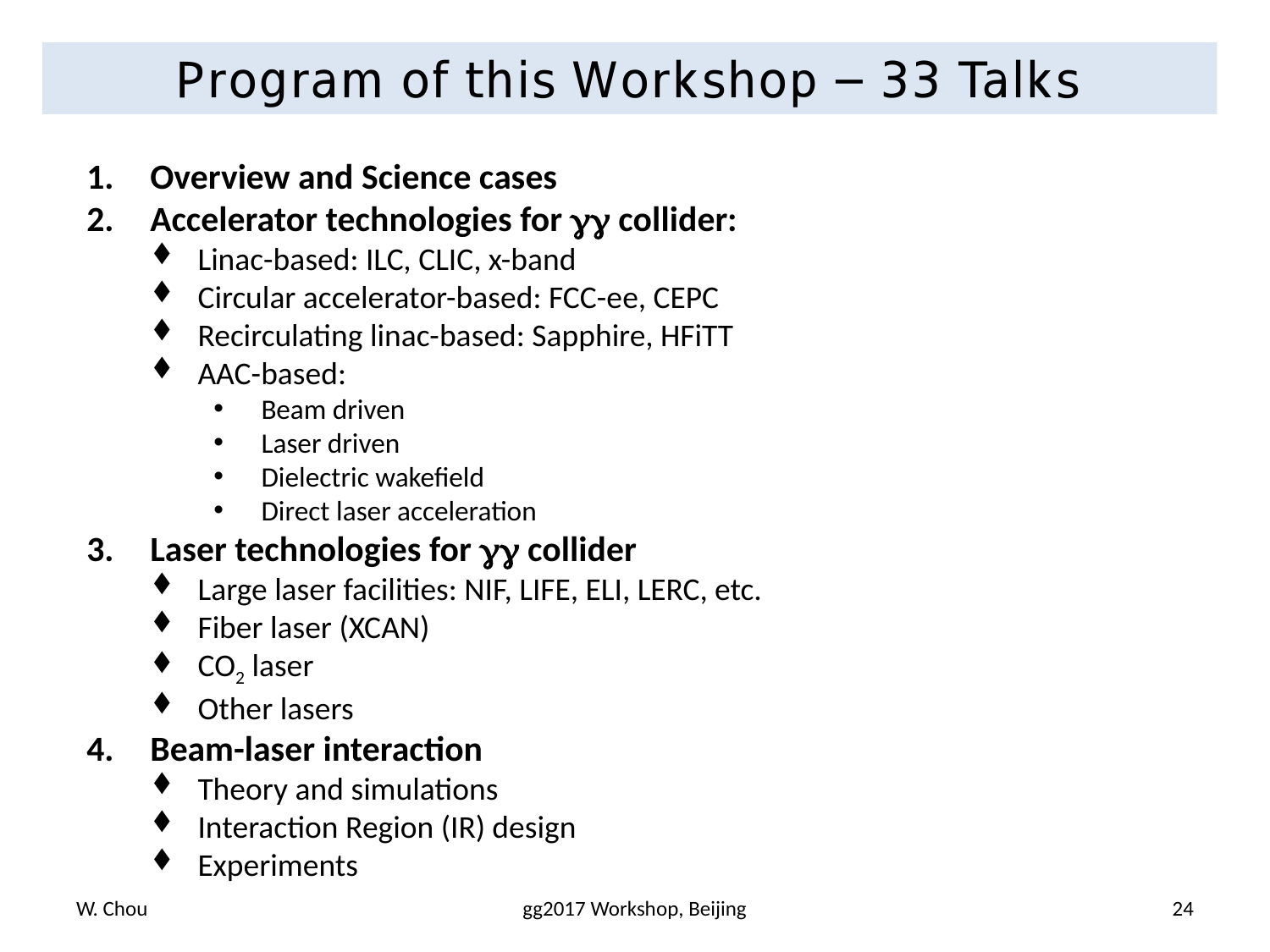

Program of this Workshop – 33 Talks
Overview and Science cases
Accelerator technologies for γγ collider:
Linac-based: ILC, CLIC, x-band
Circular accelerator-based: FCC-ee, CEPC
Recirculating linac-based: Sapphire, HFiTT
AAC-based:
Beam driven
Laser driven
Dielectric wakefield
Direct laser acceleration
Laser technologies for γγ collider
Large laser facilities: NIF, LIFE, ELI, LERC, etc.
Fiber laser (XCAN)
CO2 laser
Other lasers
Beam-laser interaction
Theory and simulations
Interaction Region (IR) design
Experiments
W. Chou
gg2017 Workshop, Beijing
24